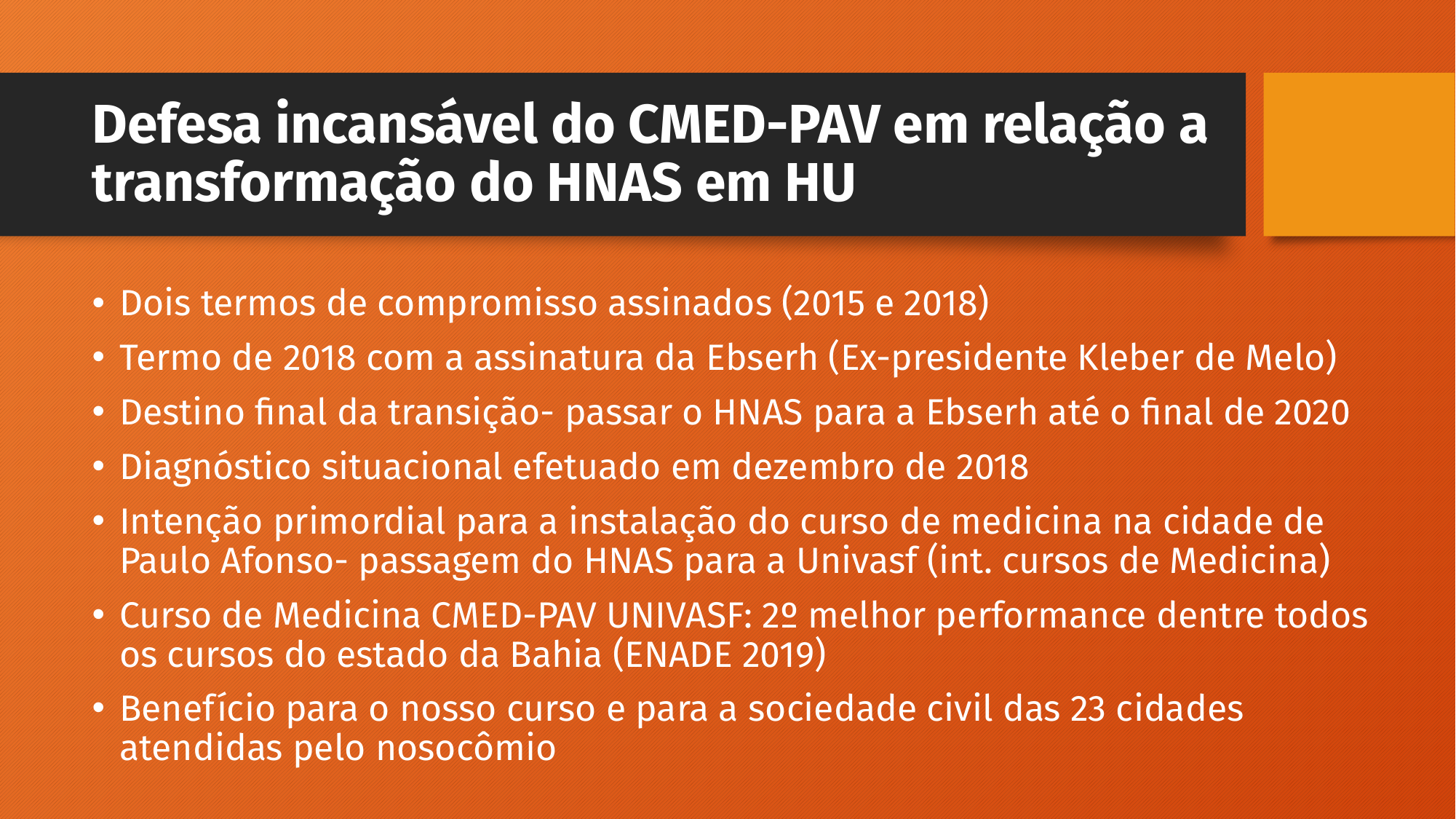

# Defesa incansável do CMED-PAV em relação a transformação do HNAS em HU
Dois termos de compromisso assinados (2015 e 2018)
Termo de 2018 com a assinatura da Ebserh (Ex-presidente Kleber de Melo)
Destino final da transição- passar o HNAS para a Ebserh até o final de 2020
Diagnóstico situacional efetuado em dezembro de 2018
Intenção primordial para a instalação do curso de medicina na cidade de Paulo Afonso- passagem do HNAS para a Univasf (int. cursos de Medicina)
Curso de Medicina CMED-PAV UNIVASF: 2º melhor performance dentre todos os cursos do estado da Bahia (ENADE 2019)
Benefício para o nosso curso e para a sociedade civil das 23 cidades atendidas pelo nosocômio